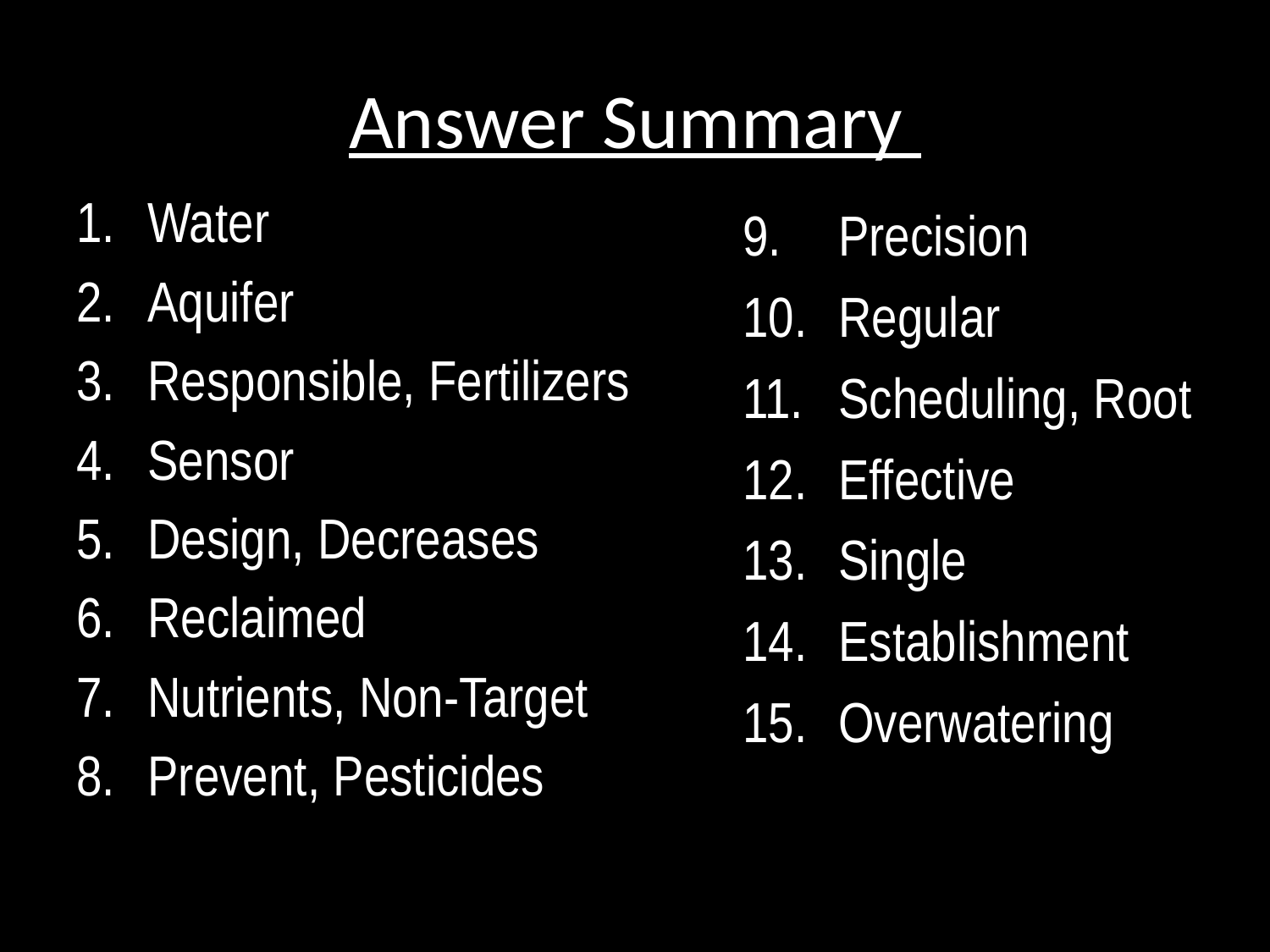

# Answer Summary
Water
Aquifer
Responsible, Fertilizers
Sensor
Design, Decreases
Reclaimed
Nutrients, Non-Target
Prevent, Pesticides

Precision
Regular
Scheduling, Root
Effective
Single
Establishment
Overwatering